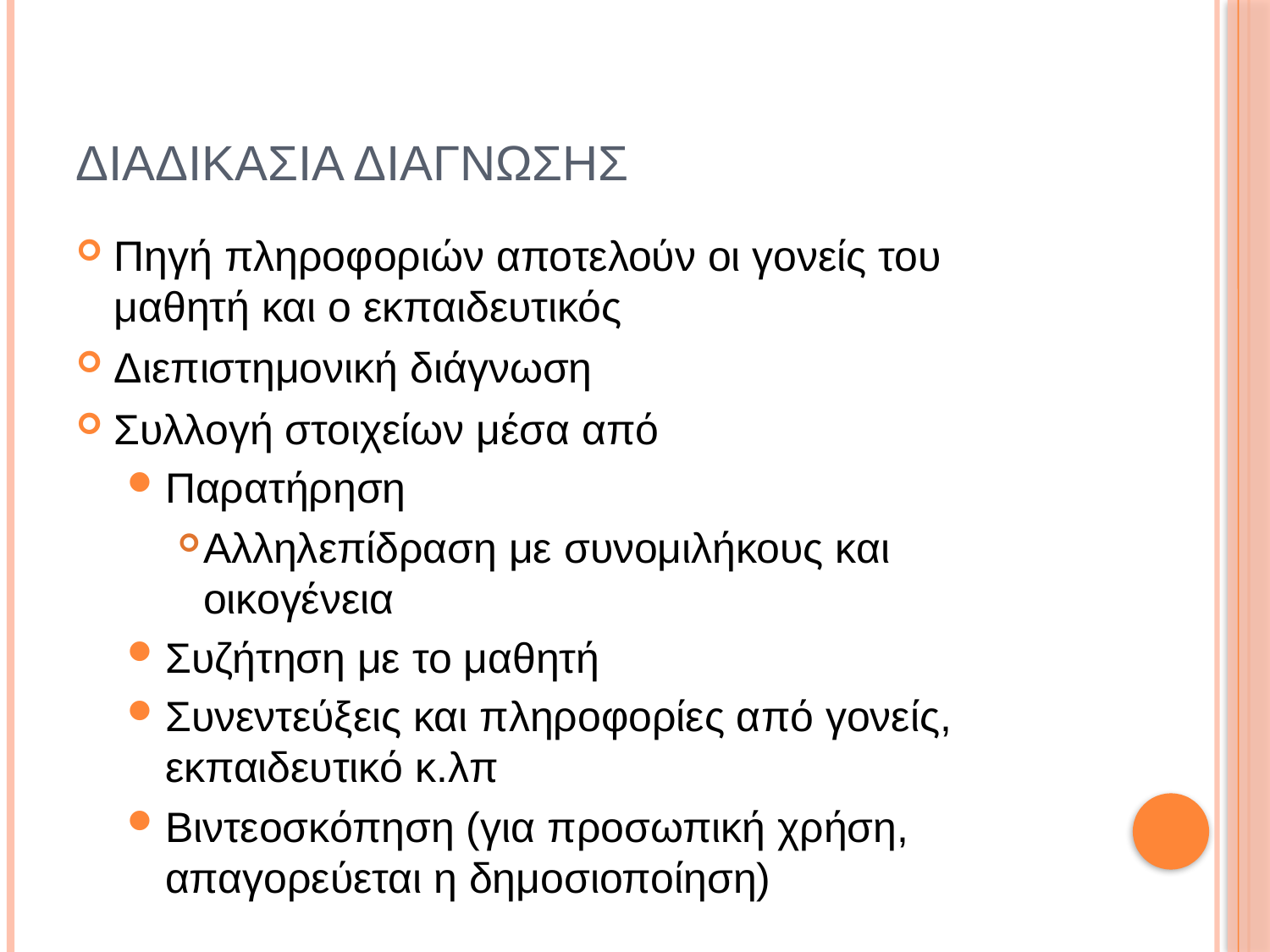

# Διαδικασια διαγνωσησ
Πηγή πληροφοριών αποτελούν οι γονείς του μαθητή και ο εκπαιδευτικός
Διεπιστημονική διάγνωση
Συλλογή στοιχείων μέσα από
Παρατήρηση
Αλληλεπίδραση με συνομιλήκους και οικογένεια
Συζήτηση με το μαθητή
Συνεντεύξεις και πληροφορίες από γονείς, εκπαιδευτικό κ.λπ
Βιντεοσκόπηση (για προσωπική χρήση, απαγορεύεται η δημοσιοποίηση)